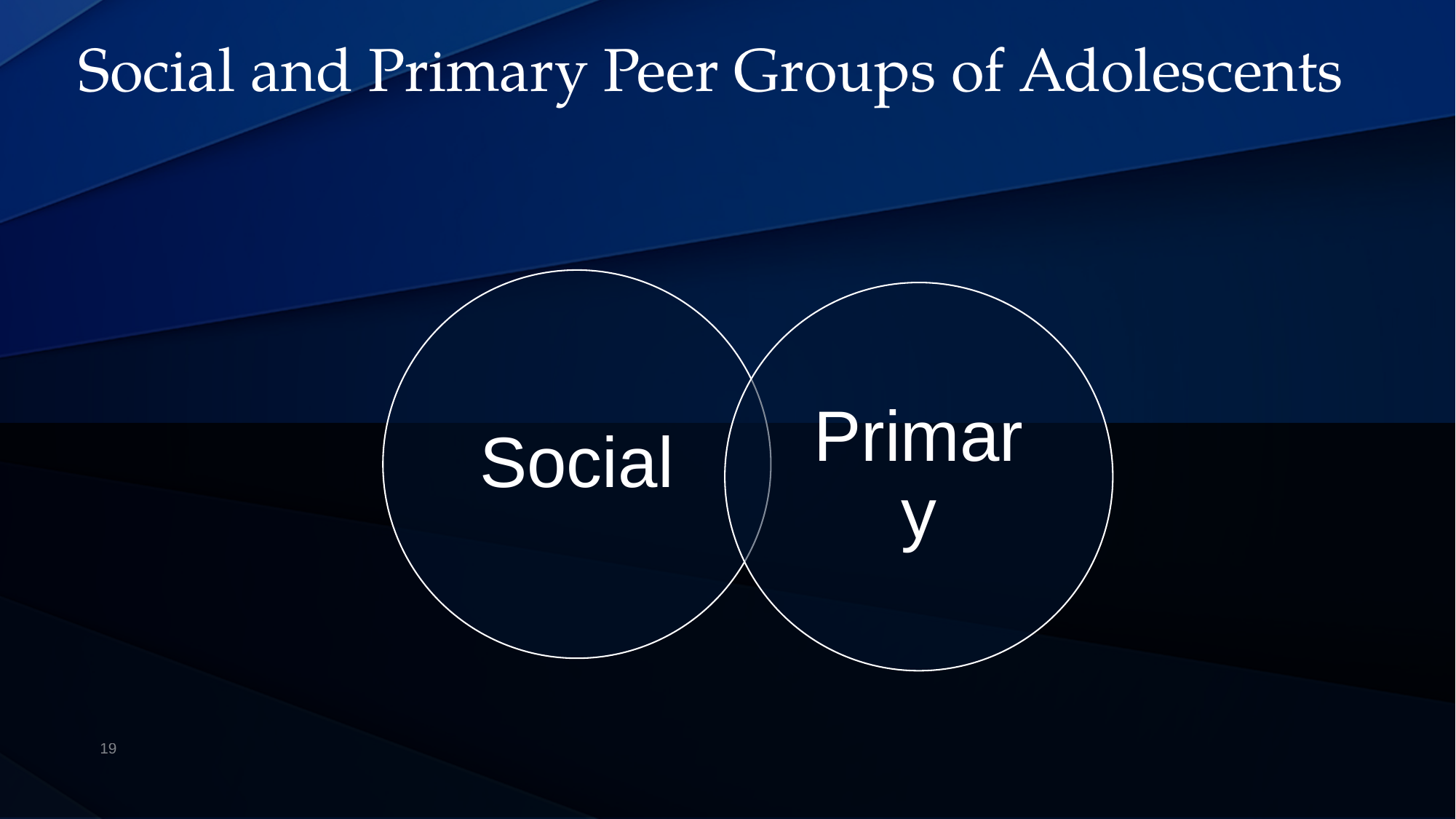

# Social and Primary Peer Groups of Adolescents
Social
Primary
19